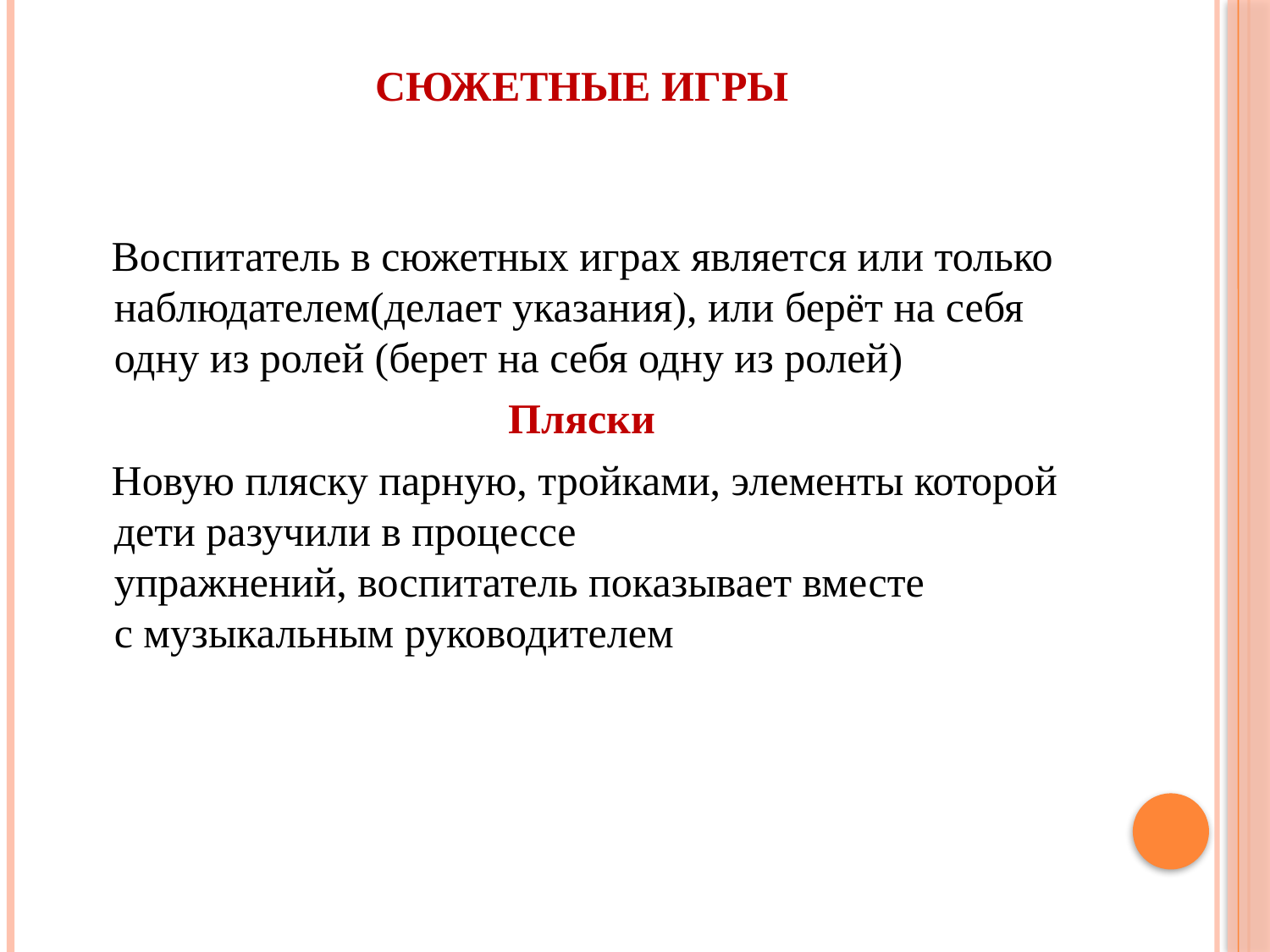

# Сюжетные игры
   Воспитатель в сюжетных играх является или только наблюдателем(делает указания), или берёт на себя одну из ролей (берет на себя одну из ролей)
Пляски
   Новую пляску парную, тройками, элементы которой дети разучили в процессе упражнений, воспитатель показывает вместе с музыкальным руководителем